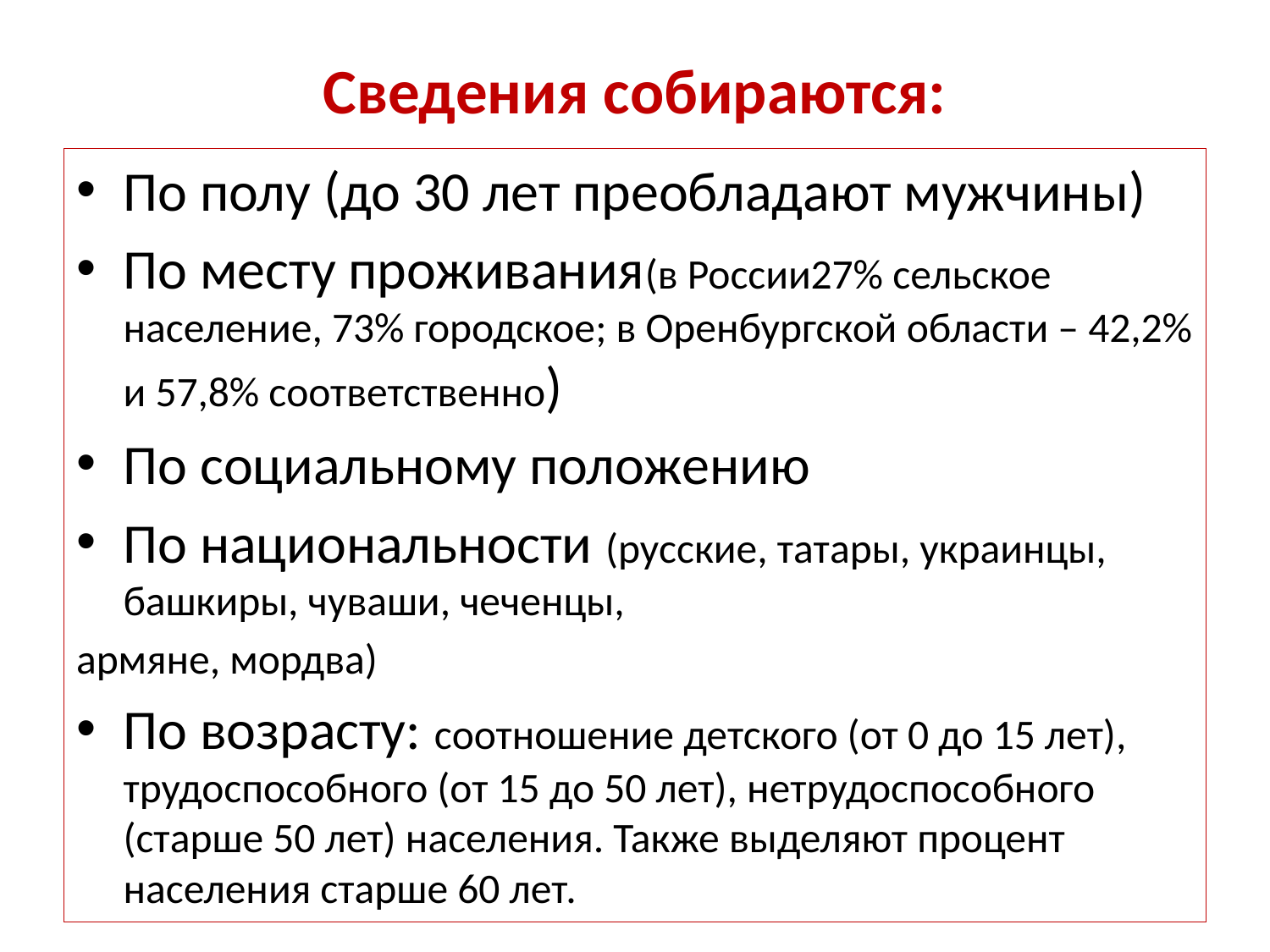

# Сведения собираются:
По полу (до 30 лет преобладают мужчины)
По месту проживания(в России27% сельское население, 73% городское; в Оренбургской области – 42,2% и 57,8% соответственно)
По социальному положению
По национальности (русские, татары, украинцы, башкиры, чуваши, чеченцы,
армяне, мордва)
По возрасту: соотношение детского (от 0 до 15 лет), трудоспособного (от 15 до 50 лет), нетрудоспособного (старше 50 лет) населения. Также выделяют процент населения старше 60 лет.